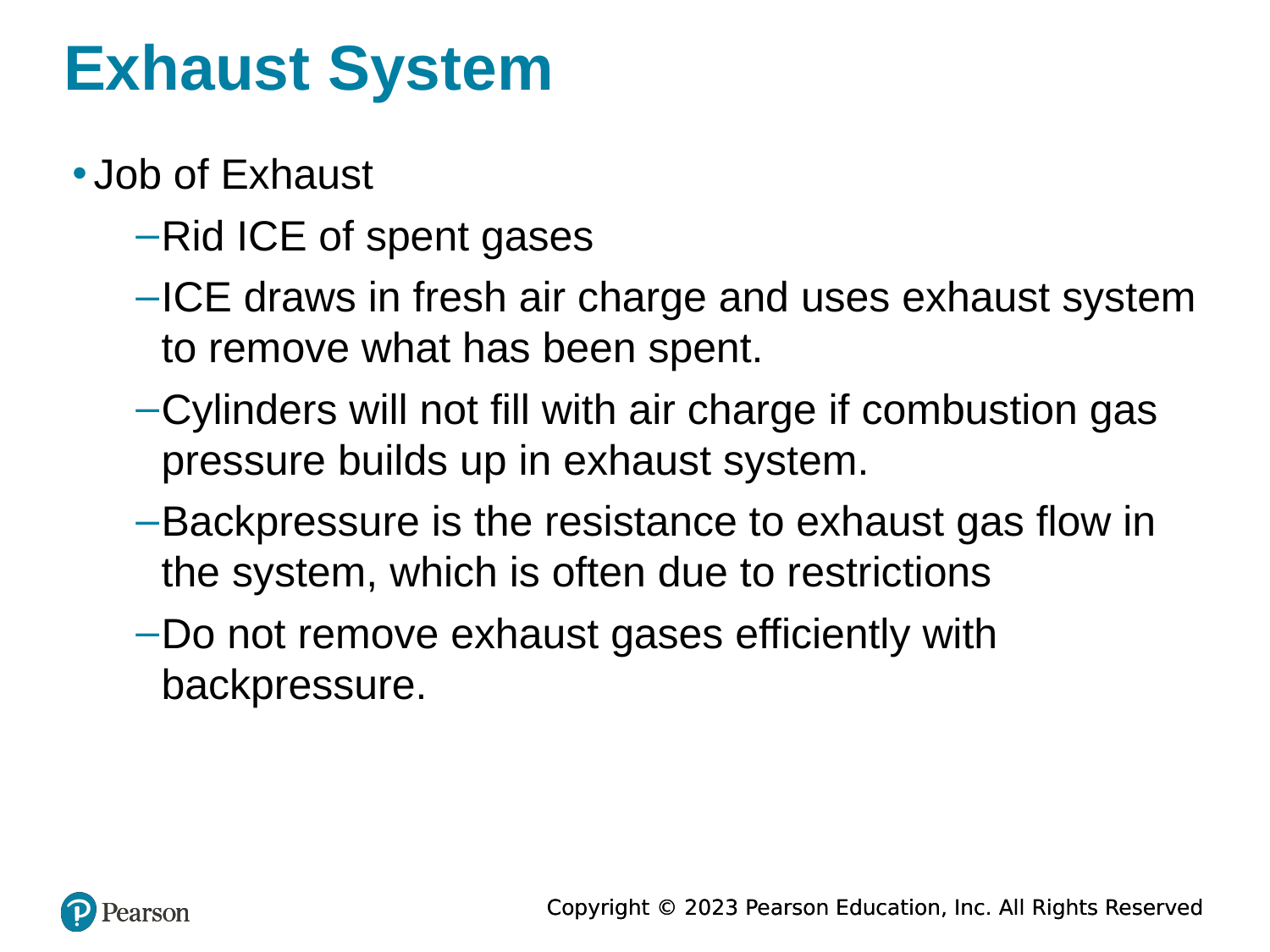

# Exhaust System
Job of Exhaust
Rid ICE of spent gases
ICE draws in fresh air charge and uses exhaust system to remove what has been spent.
Cylinders will not fill with air charge if combustion gas pressure builds up in exhaust system.
Backpressure is the resistance to exhaust gas flow in the system, which is often due to restrictions
Do not remove exhaust gases efficiently with backpressure.